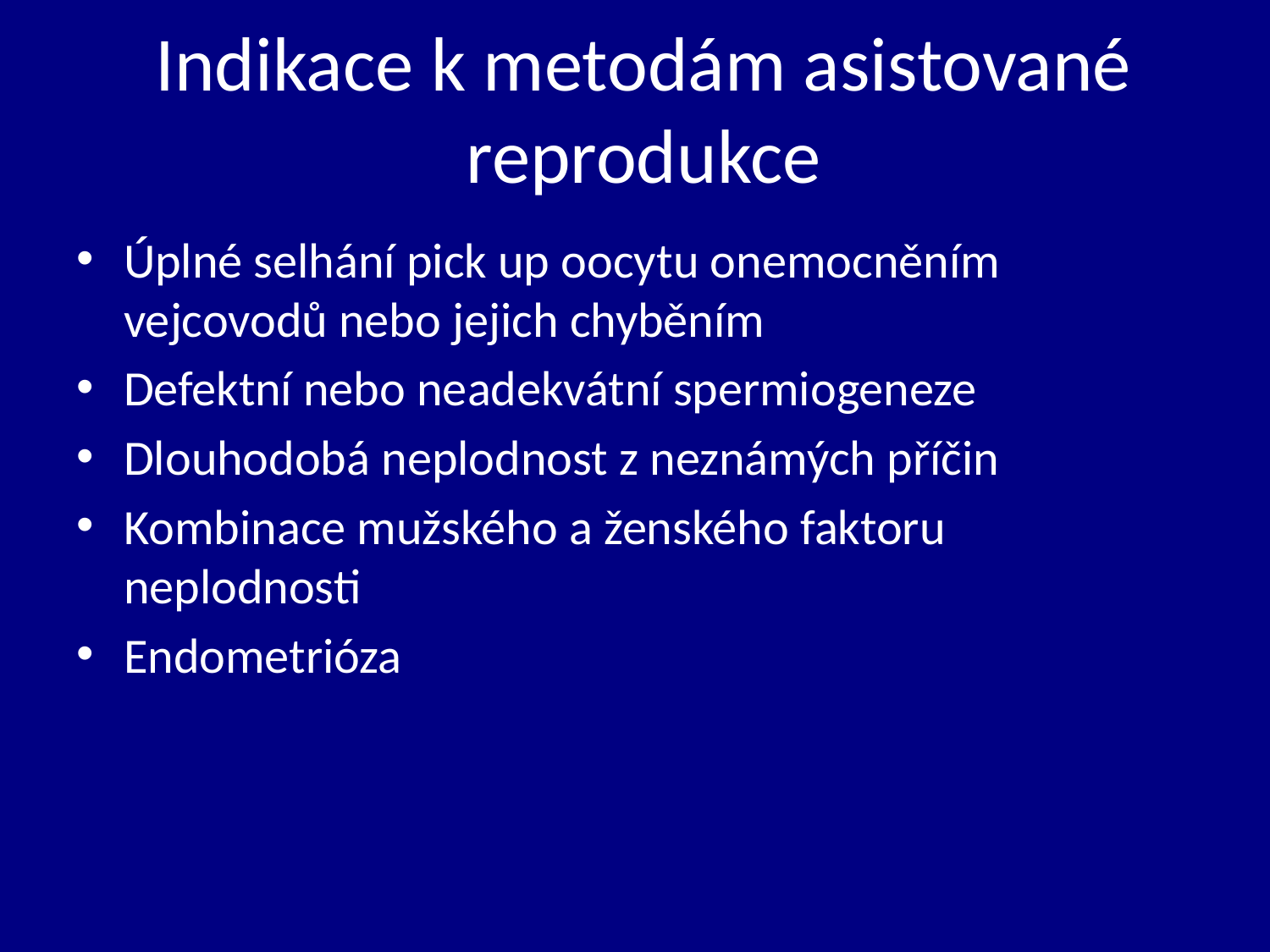

# Indikace k metodám asistované reprodukce
Úplné selhání pick up oocytu onemocněním vejcovodů nebo jejich chyběním
Defektní nebo neadekvátní spermiogeneze
Dlouhodobá neplodnost z neznámých příčin
Kombinace mužského a ženského faktoru neplodnosti
Endometrióza